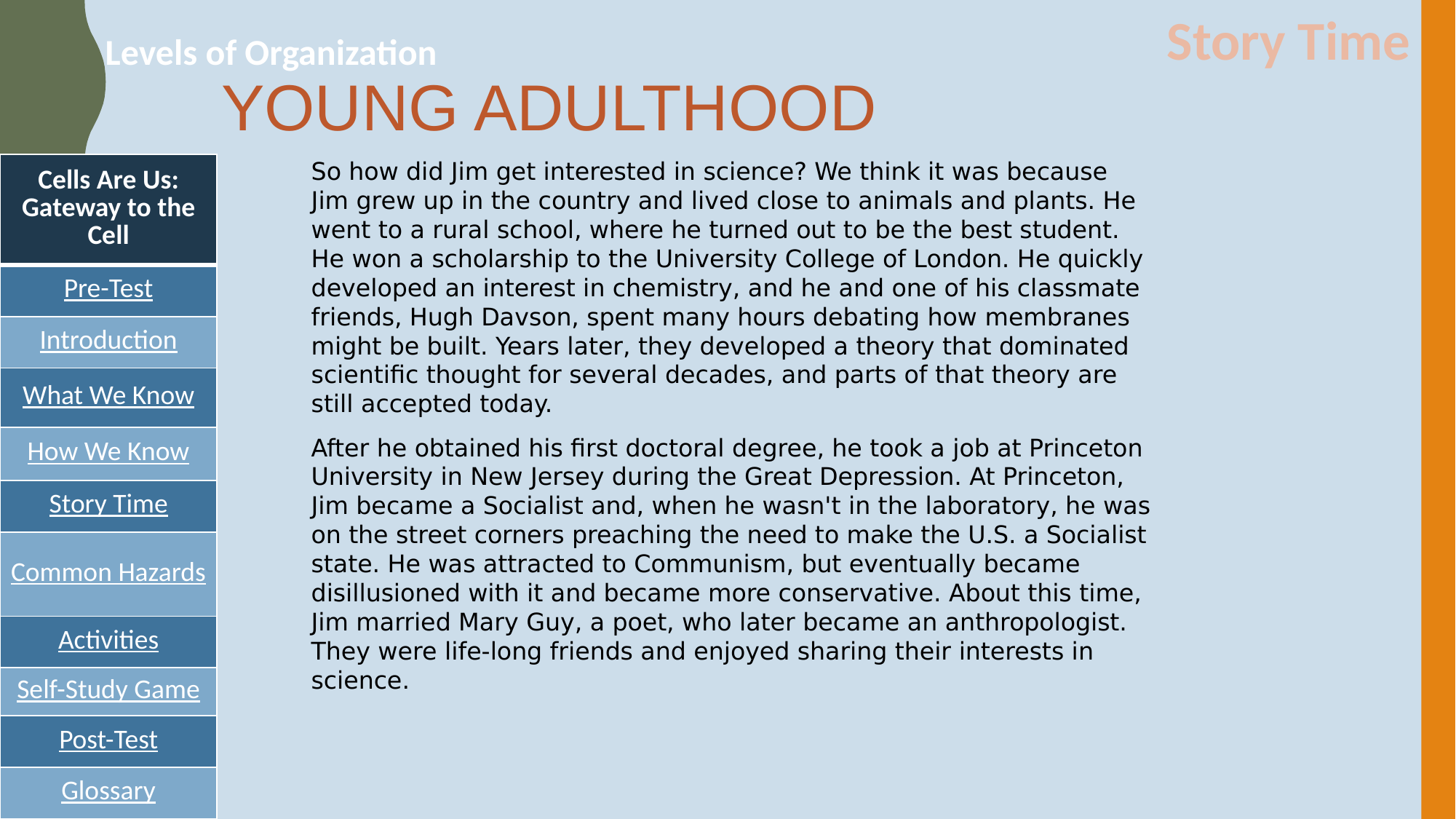

Story Time
Levels of Organization
# YOUNG ADULTHOOD
So how did Jim get interested in science? We think it was because Jim grew up in the country and lived close to animals and plants. He went to a rural school, where he turned out to be the best student. He won a scholarship to the University College of London. He quickly developed an interest in chemistry, and he and one of his classmate friends, Hugh Davson, spent many hours debating how membranes might be built. Years later, they developed a theory that dominated scientific thought for several decades, and parts of that theory are still accepted today.
| Cells Are Us: Gateway to the Cell |
| --- |
| Pre-Test |
| Introduction |
| What We Know |
| How We Know |
| Story Time |
| Common Hazards |
| Activities |
| Self-Study Game |
| Post-Test |
| Glossary |
After he obtained his first doctoral degree, he took a job at Princeton University in New Jersey during the Great Depression. At Princeton, Jim became a Socialist and, when he wasn't in the laboratory, he was on the street corners preaching the need to make the U.S. a Socialist state. He was attracted to Communism, but eventually became disillusioned with it and became more conservative. About this time, Jim married Mary Guy, a poet, who later became an anthropologist. They were life-long friends and enjoyed sharing their interests in science.